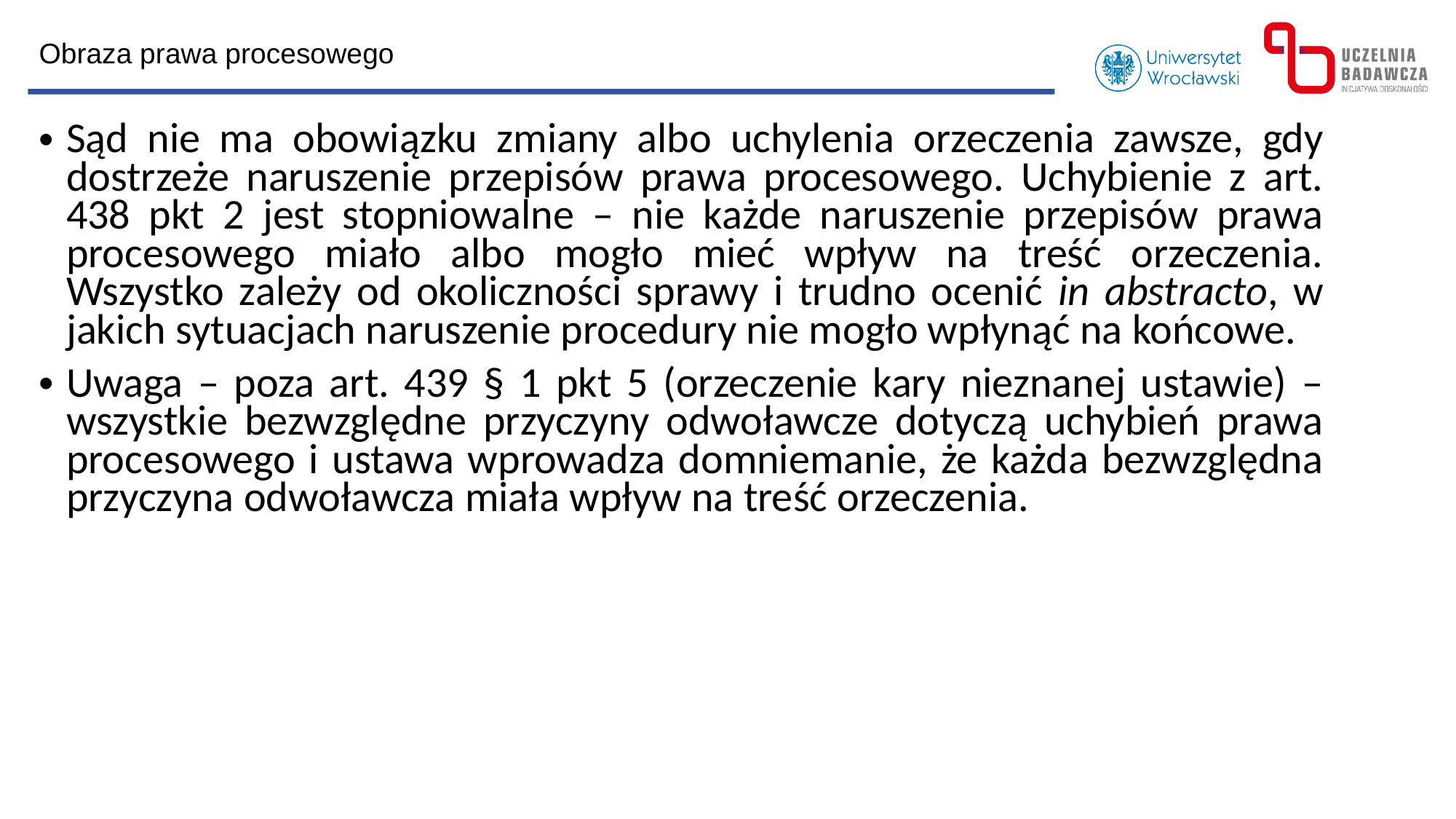

Obraza prawa procesowego
Sąd nie ma obowiązku zmiany albo uchylenia orzeczenia zawsze, gdy dostrzeże naruszenie przepisów prawa procesowego. Uchybienie z art. 438 pkt 2 jest stopniowalne – nie każde naruszenie przepisów prawa procesowego miało albo mogło mieć wpływ na treść orzeczenia. Wszystko zależy od okoliczności sprawy i trudno ocenić in abstracto, w jakich sytuacjach naruszenie procedury nie mogło wpłynąć na końcowe.
Uwaga – poza art. 439 § 1 pkt 5 (orzeczenie kary nieznanej ustawie) – wszystkie bezwzględne przyczyny odwoławcze dotyczą uchybień prawa procesowego i ustawa wprowadza domniemanie, że każda bezwzględna przyczyna odwoławcza miała wpływ na treść orzeczenia.